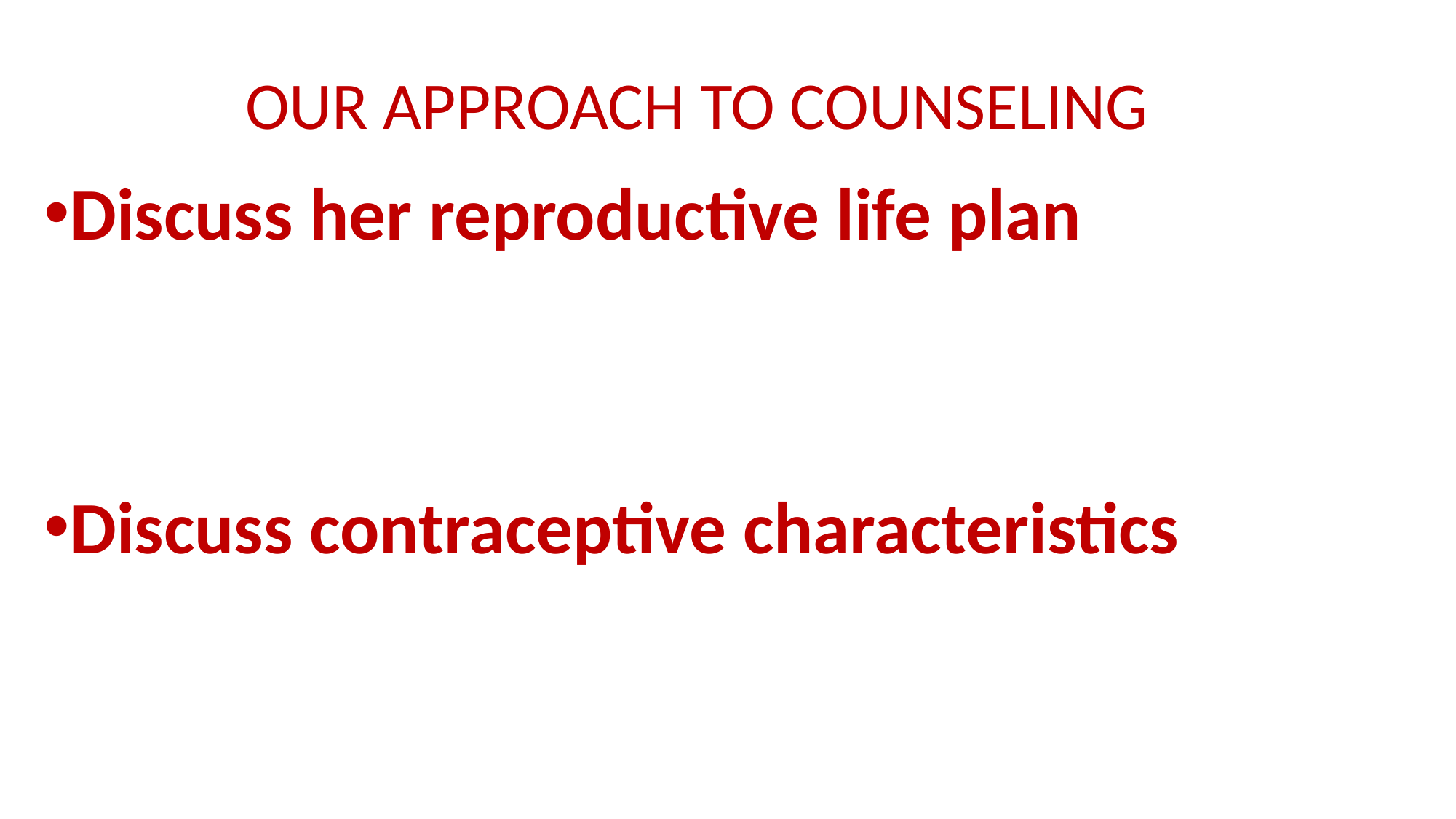

OUR APPROACH TO COUNSELING
Discuss her reproductive life plan
Discuss contraceptive characteristics